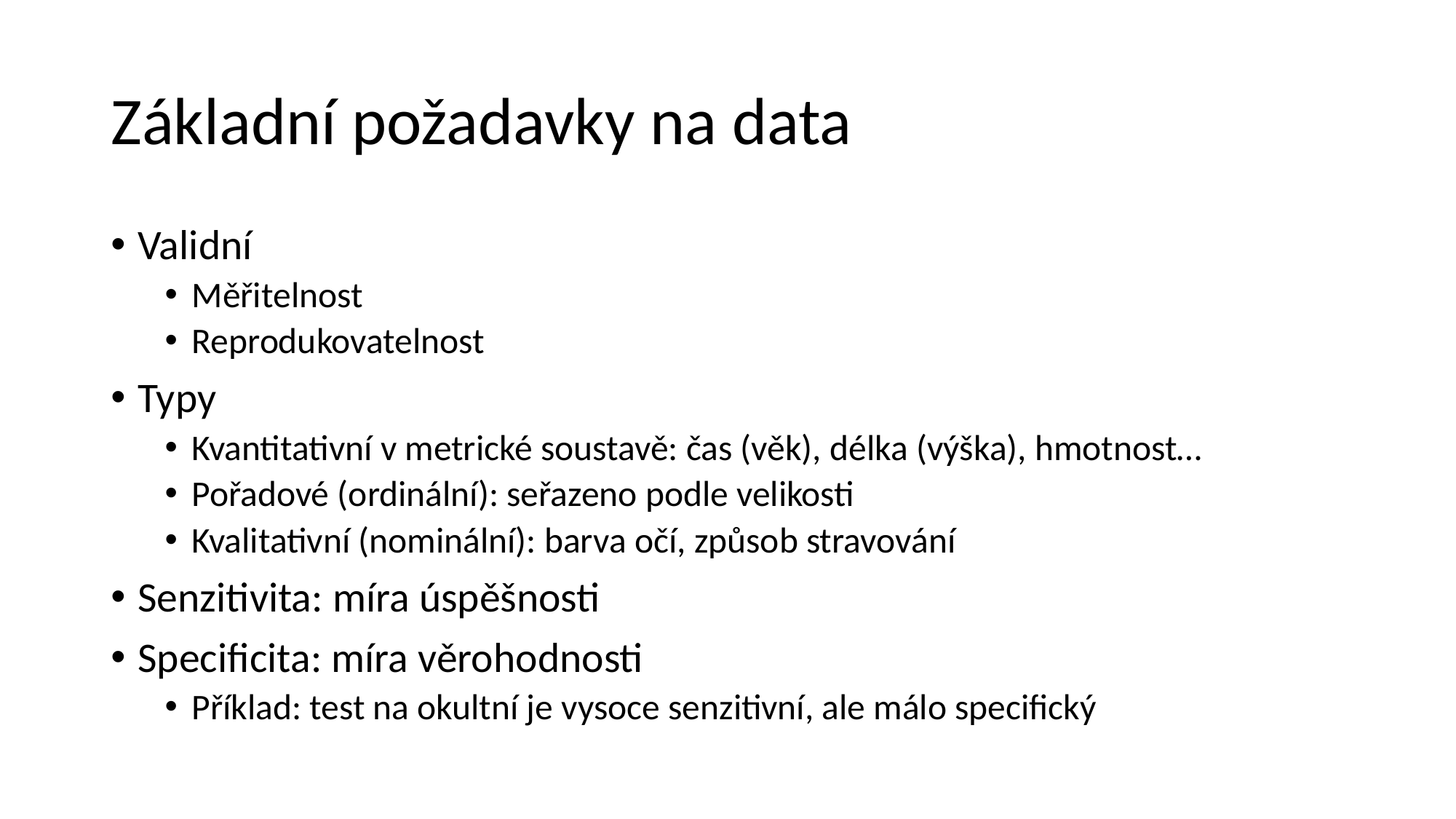

# Základní požadavky na data
Validní
Měřitelnost
Reprodukovatelnost
Typy
Kvantitativní v metrické soustavě: čas (věk), délka (výška), hmotnost…
Pořadové (ordinální): seřazeno podle velikosti
Kvalitativní (nominální): barva očí, způsob stravování
Senzitivita: míra úspěšnosti
Specificita: míra věrohodnosti
Příklad: test na okultní je vysoce senzitivní, ale málo specifický